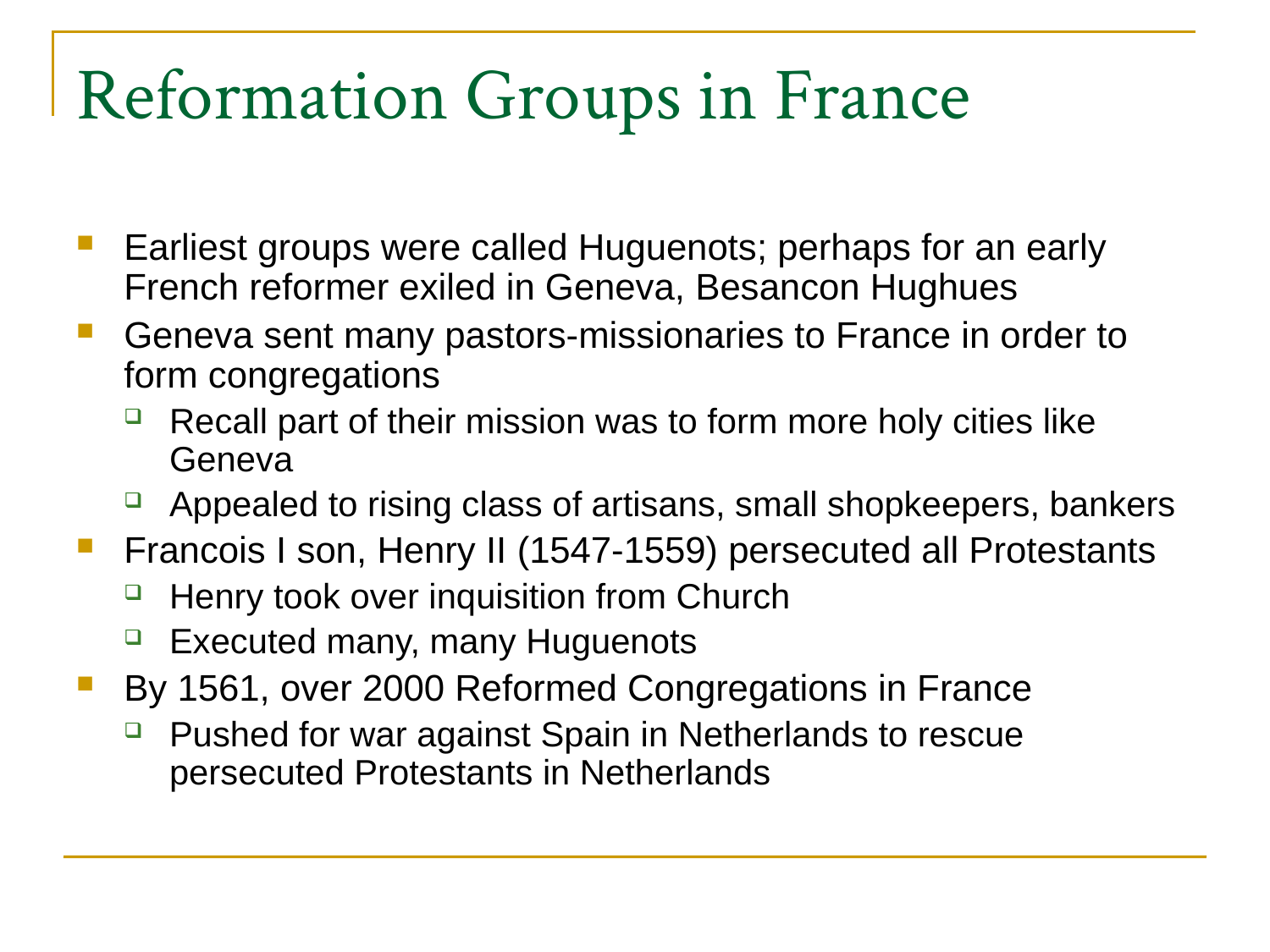

# Reformation Groups in France
Earliest groups were called Huguenots; perhaps for an early French reformer exiled in Geneva, Besancon Hughues
Geneva sent many pastors-missionaries to France in order to form congregations
Recall part of their mission was to form more holy cities like Geneva
Appealed to rising class of artisans, small shopkeepers, bankers
Francois I son, Henry II (1547-1559) persecuted all Protestants
Henry took over inquisition from Church
Executed many, many Huguenots
By 1561, over 2000 Reformed Congregations in France
Pushed for war against Spain in Netherlands to rescue persecuted Protestants in Netherlands